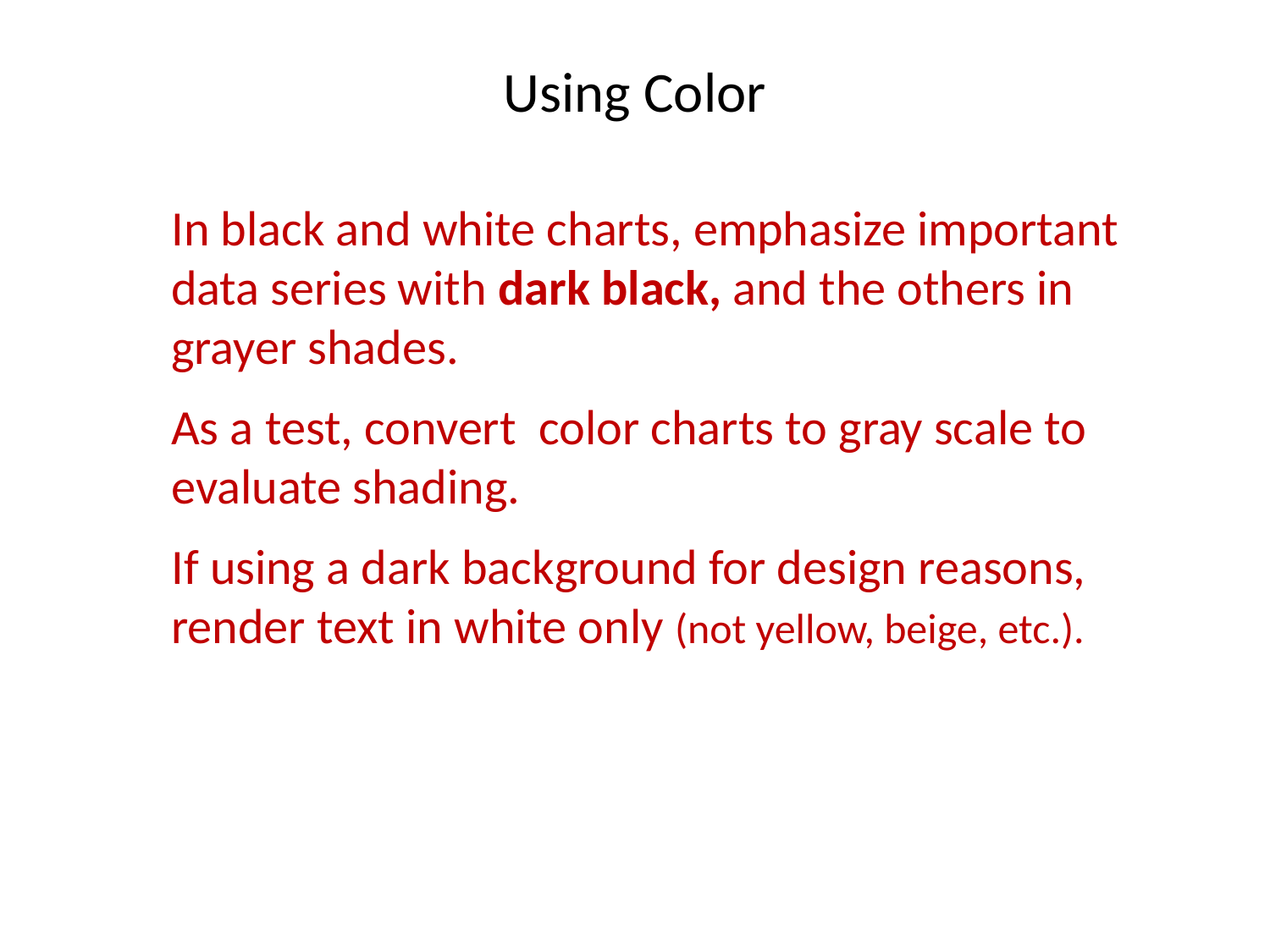

# Using Color
In black and white charts, emphasize important data series with dark black, and the others in grayer shades.
As a test, convert  color charts to gray scale to evaluate shading.
If using a dark background for design reasons, render text in white only (not yellow, beige, etc.).